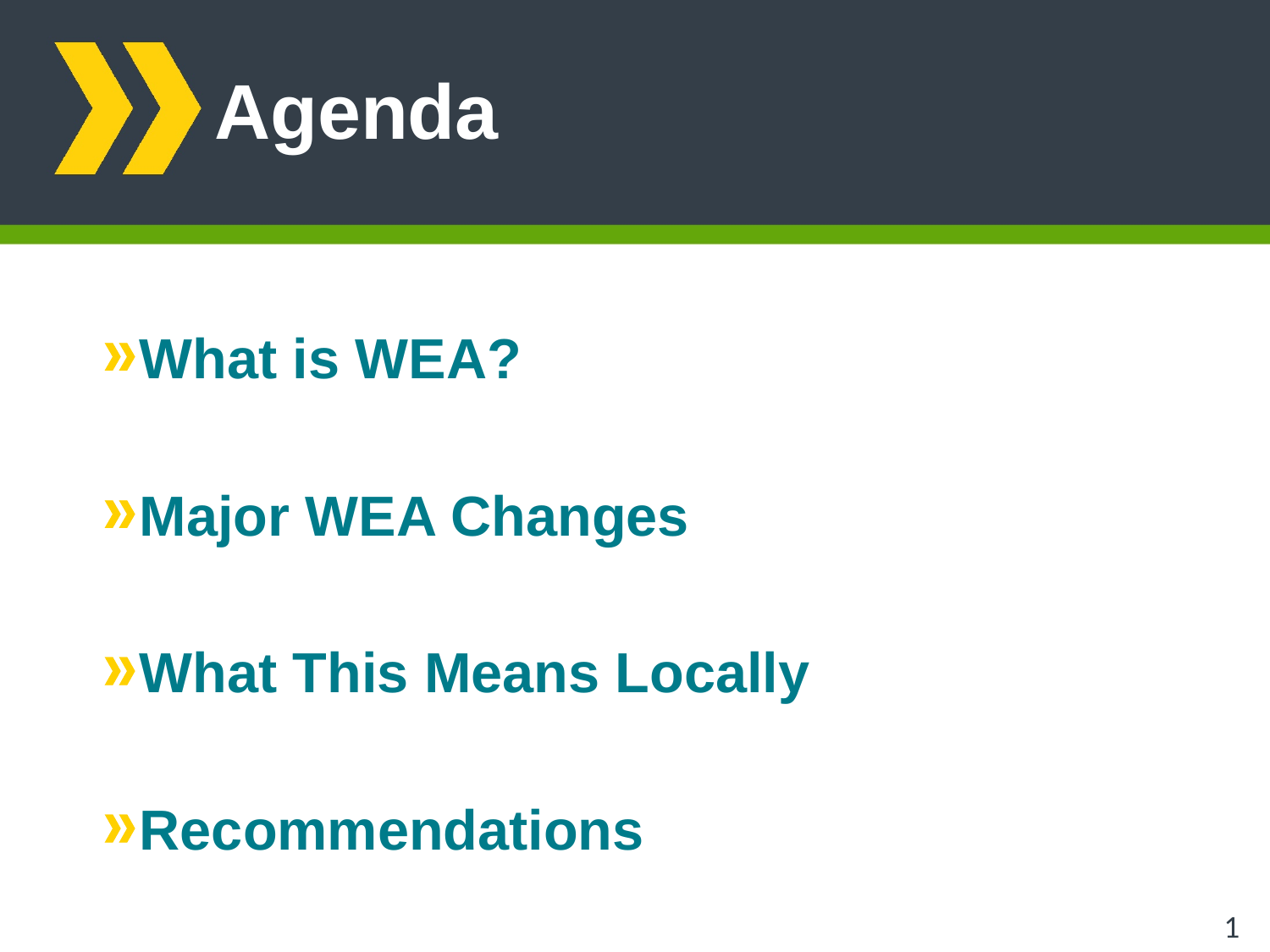

# Agenda
What is WEA?

Major WEA Changes

What This Means Locally

Recommendations
1